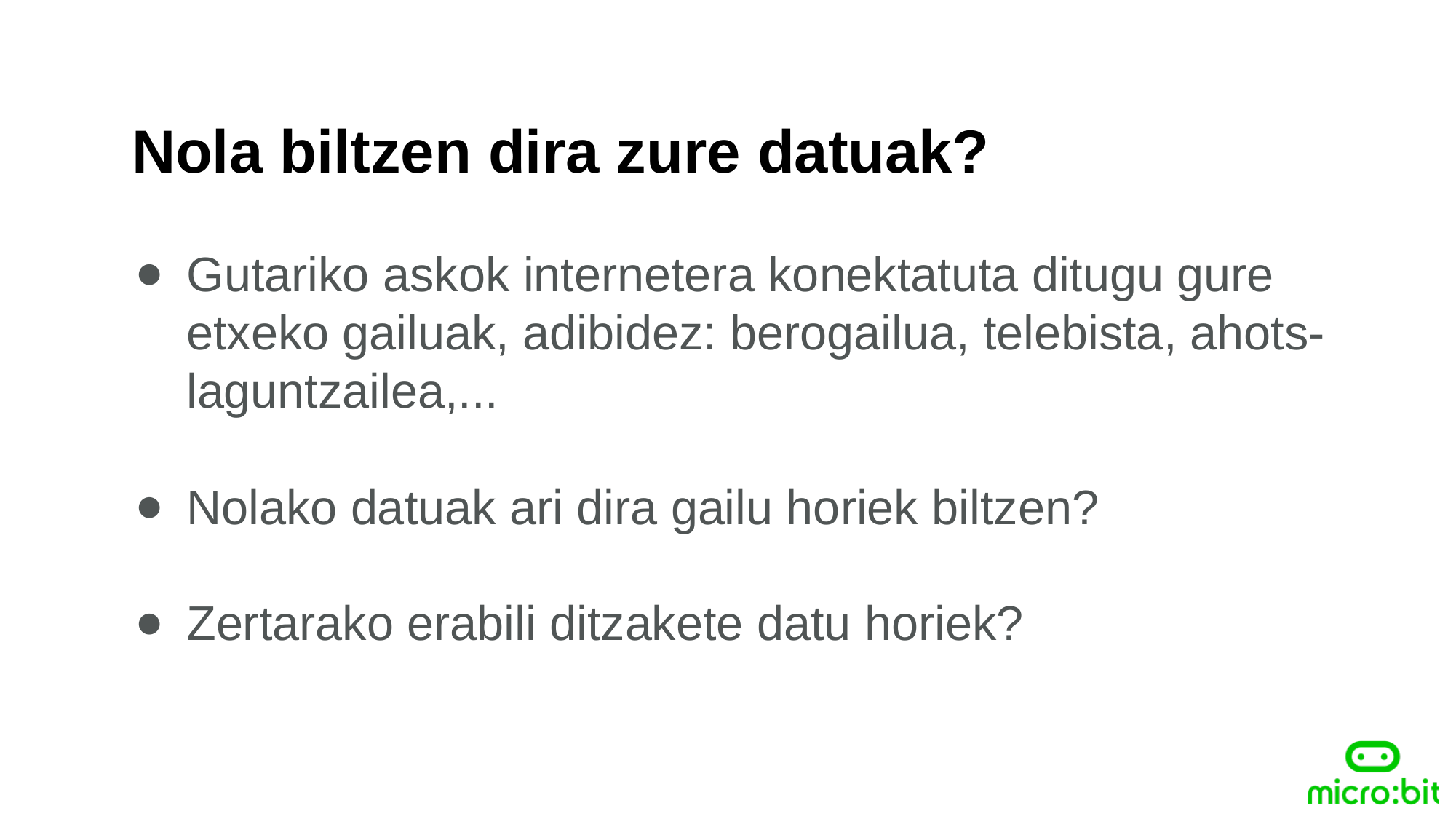

Nola biltzen dira zure datuak?

Gutariko askok internetera konektatuta ditugu gure etxeko gailuak, adibidez: berogailua, telebista, ahots-laguntzailea,...

Nolako datuak ari dira gailu horiek biltzen?

Zertarako erabili ditzakete datu horiek?